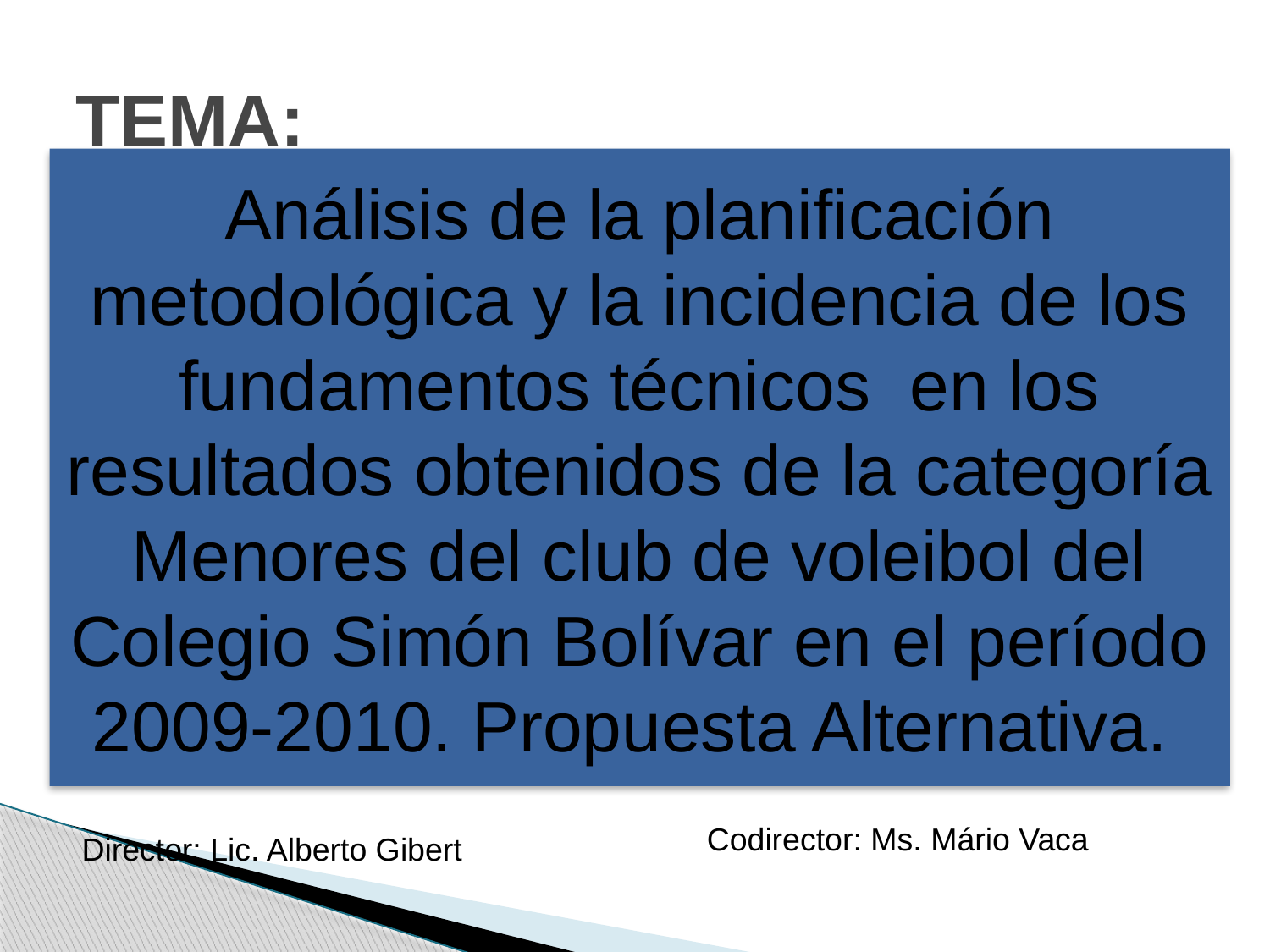

# TEMA:
Análisis de la planificación metodológica y la incidencia de los fundamentos técnicos  en los resultados obtenidos de la categoría Menores del club de voleibol del Colegio Simón Bolívar en el período 2009-2010. Propuesta Alternativa.
Codirector: Ms. Mário Vaca
Director: Lic. Alberto Gibert